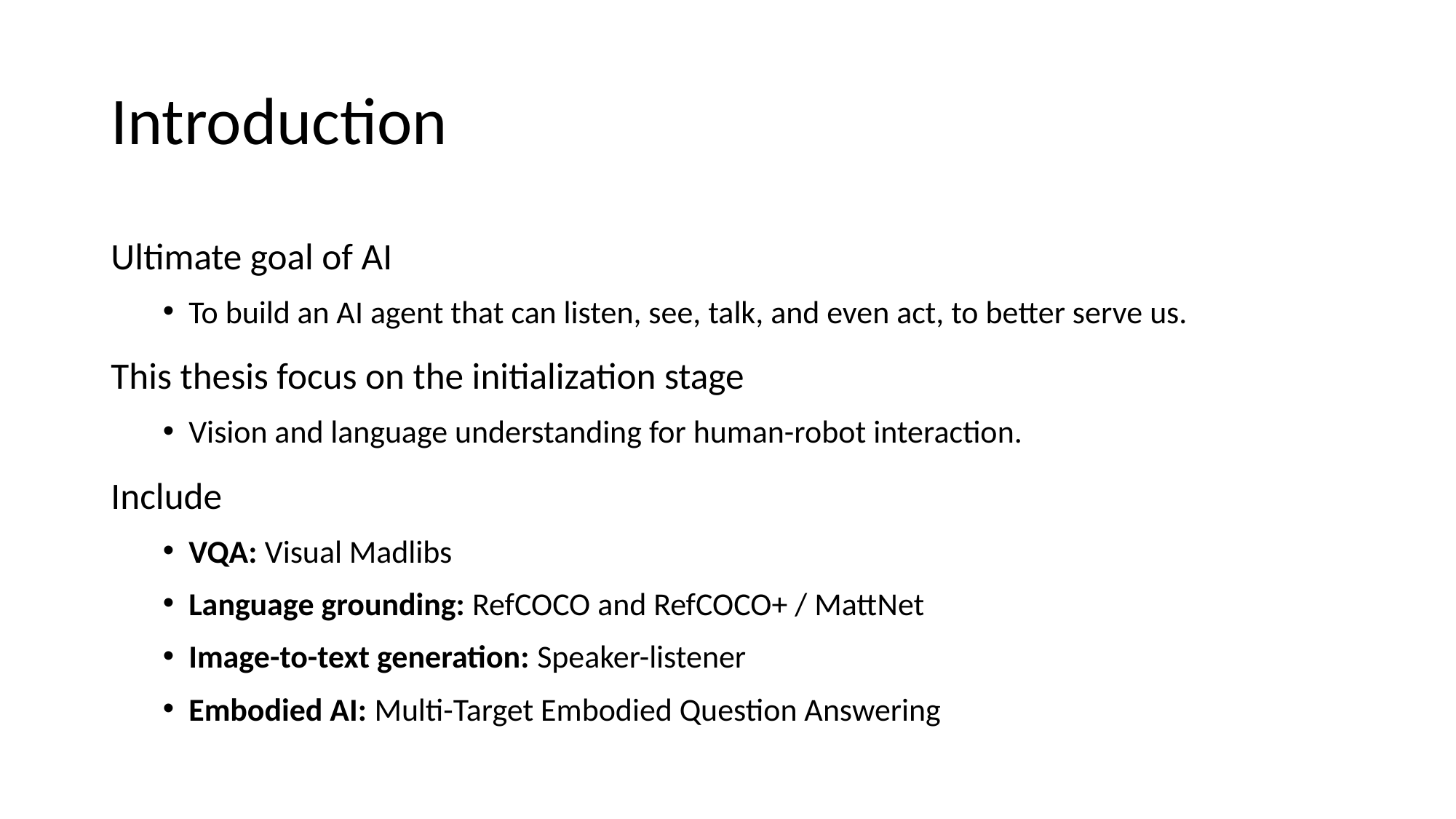

# Introduction
Ultimate goal of AI
To build an AI agent that can listen, see, talk, and even act, to better serve us.
This thesis focus on the initialization stage
Vision and language understanding for human-robot interaction.
Include
VQA: Visual Madlibs
Language grounding: RefCOCO and RefCOCO+ / MattNet
Image-to-text generation: Speaker-listener
Embodied AI: Multi-Target Embodied Question Answering